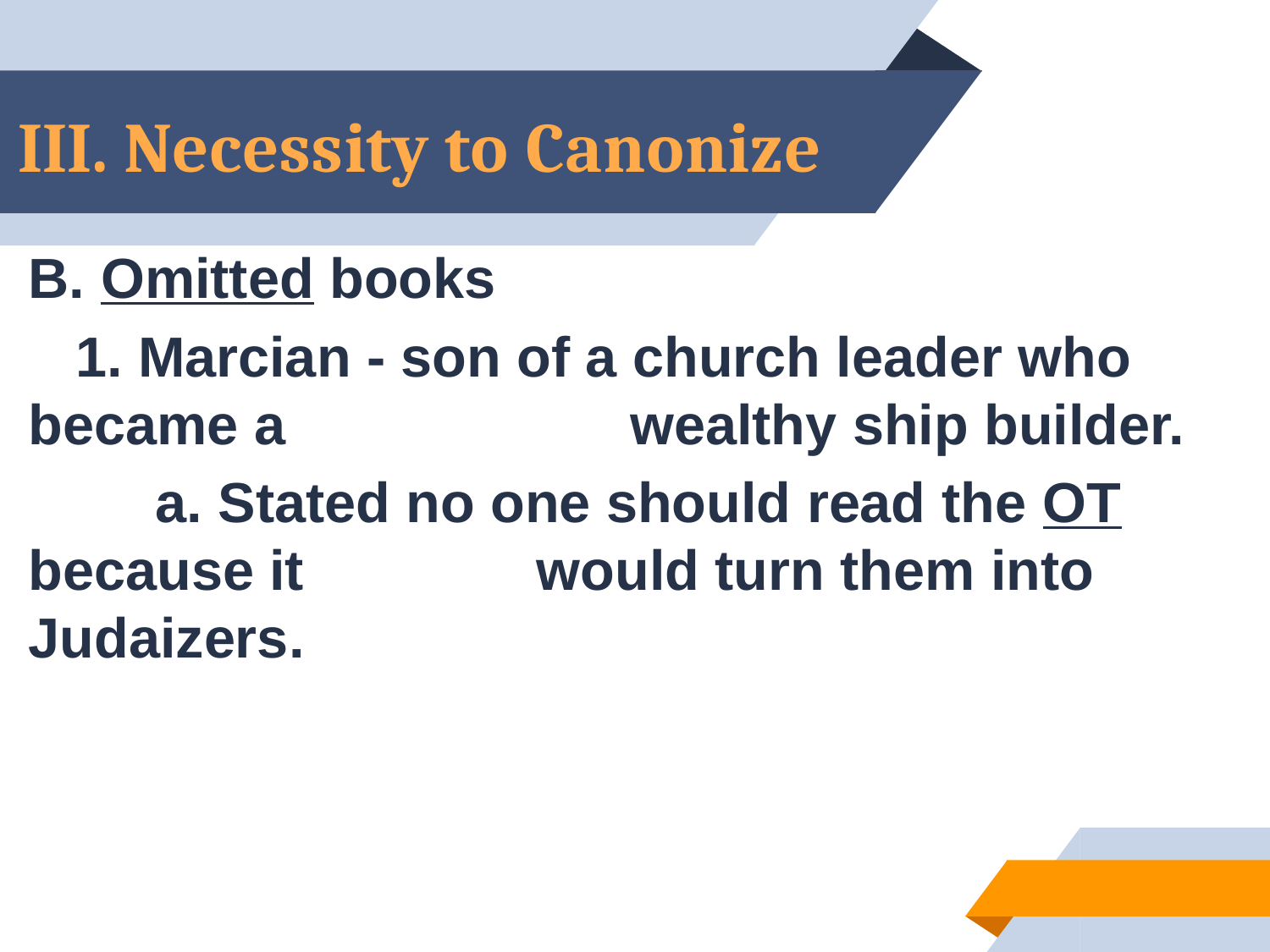

# III. Necessity to Canonize
B. Omitted books
   1. Marcian - son of a church leader who became a 		      wealthy ship builder.
	a. Stated no one should read the OT because it 		would turn them into Judaizers.

35